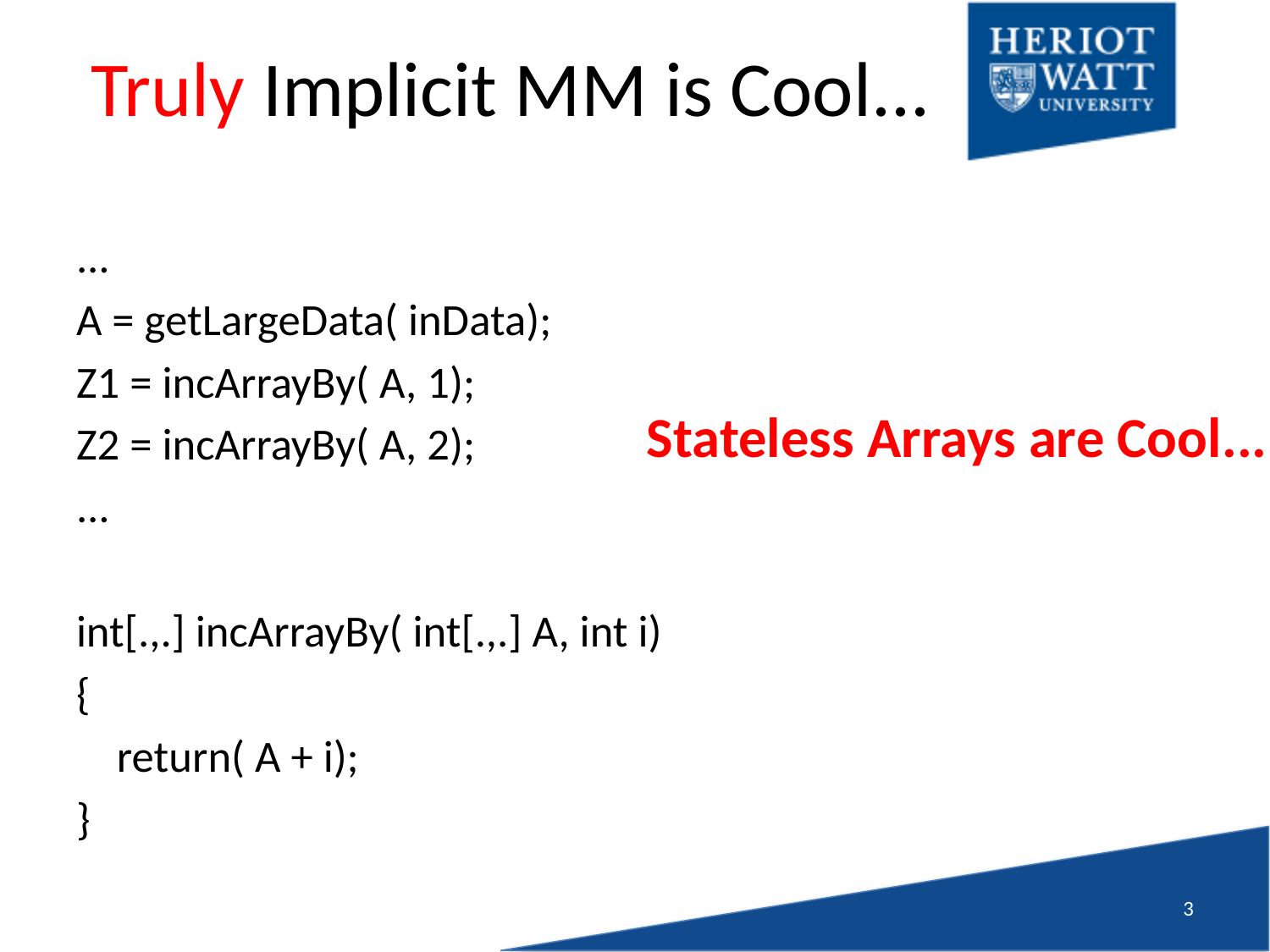

# Truly Implicit MM is Cool...
...
A = getLargeData( inData);
Z1 = incArrayBy( A, 1);
Z2 = incArrayBy( A, 2);
...

int[.,.] incArrayBy( int[.,.] A, int i)
{
    return( A + i);
}

Stateless Arrays are Cool...
3